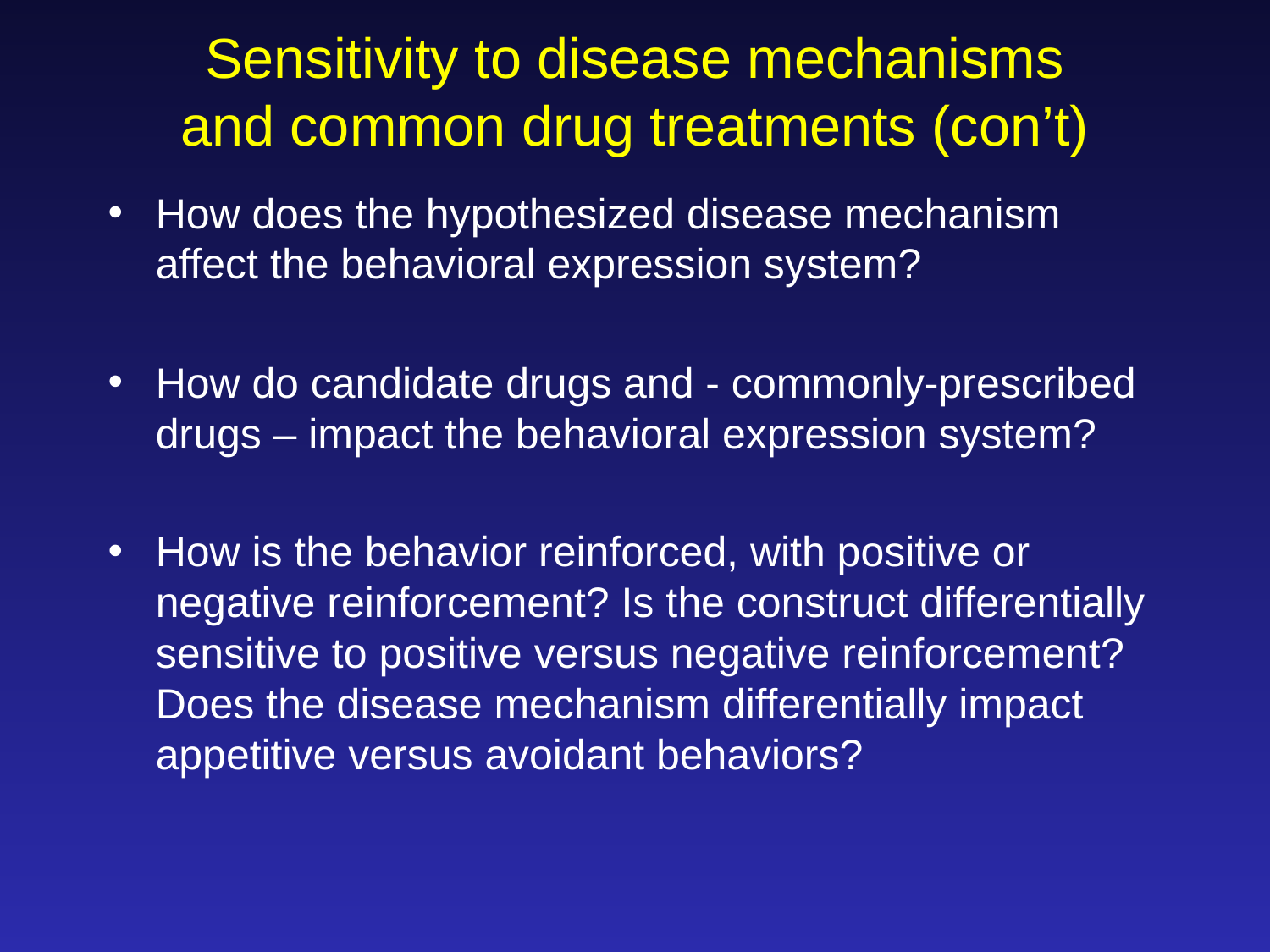

# Sensitivity to disease mechanisms and common drug treatments (con’t)
How does the hypothesized disease mechanism affect the behavioral expression system?

How do candidate drugs and - commonly-prescribed drugs – impact the behavioral expression system?

How is the behavior reinforced, with positive or negative reinforcement? Is the construct differentially sensitive to positive versus negative reinforcement? Does the disease mechanism differentially impact appetitive versus avoidant behaviors?